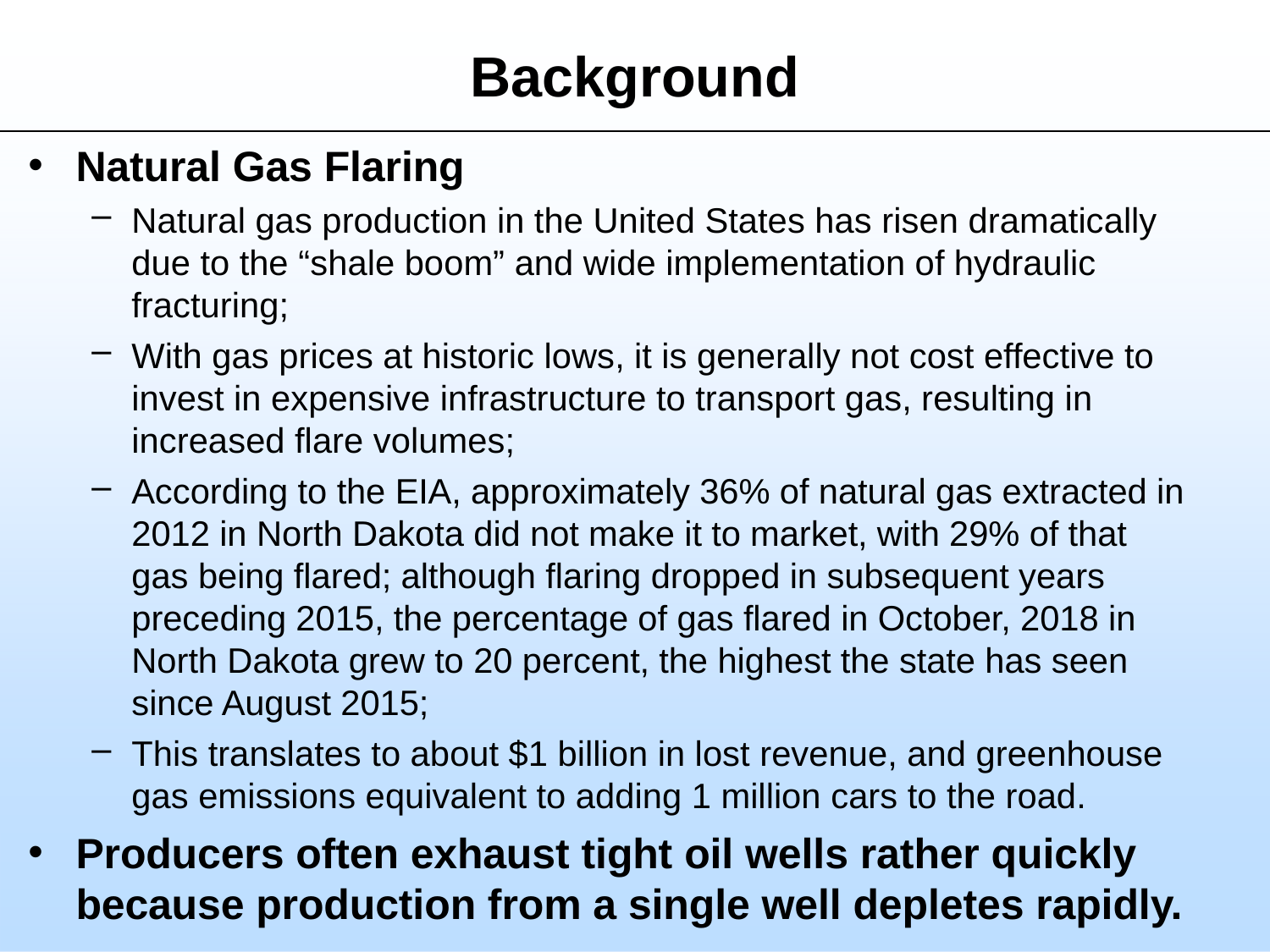

# Background
Natural Gas Flaring
Natural gas production in the United States has risen dramatically due to the “shale boom” and wide implementation of hydraulic fracturing;
With gas prices at historic lows, it is generally not cost effective to invest in expensive infrastructure to transport gas, resulting in increased flare volumes;
According to the EIA, approximately 36% of natural gas extracted in 2012 in North Dakota did not make it to market, with 29% of that gas being flared; although flaring dropped in subsequent years preceding 2015, the percentage of gas flared in October, 2018 in North Dakota grew to 20 percent, the highest the state has seen since August 2015;
This translates to about $1 billion in lost revenue, and greenhouse gas emissions equivalent to adding 1 million cars to the road.
Producers often exhaust tight oil wells rather quickly because production from a single well depletes rapidly.